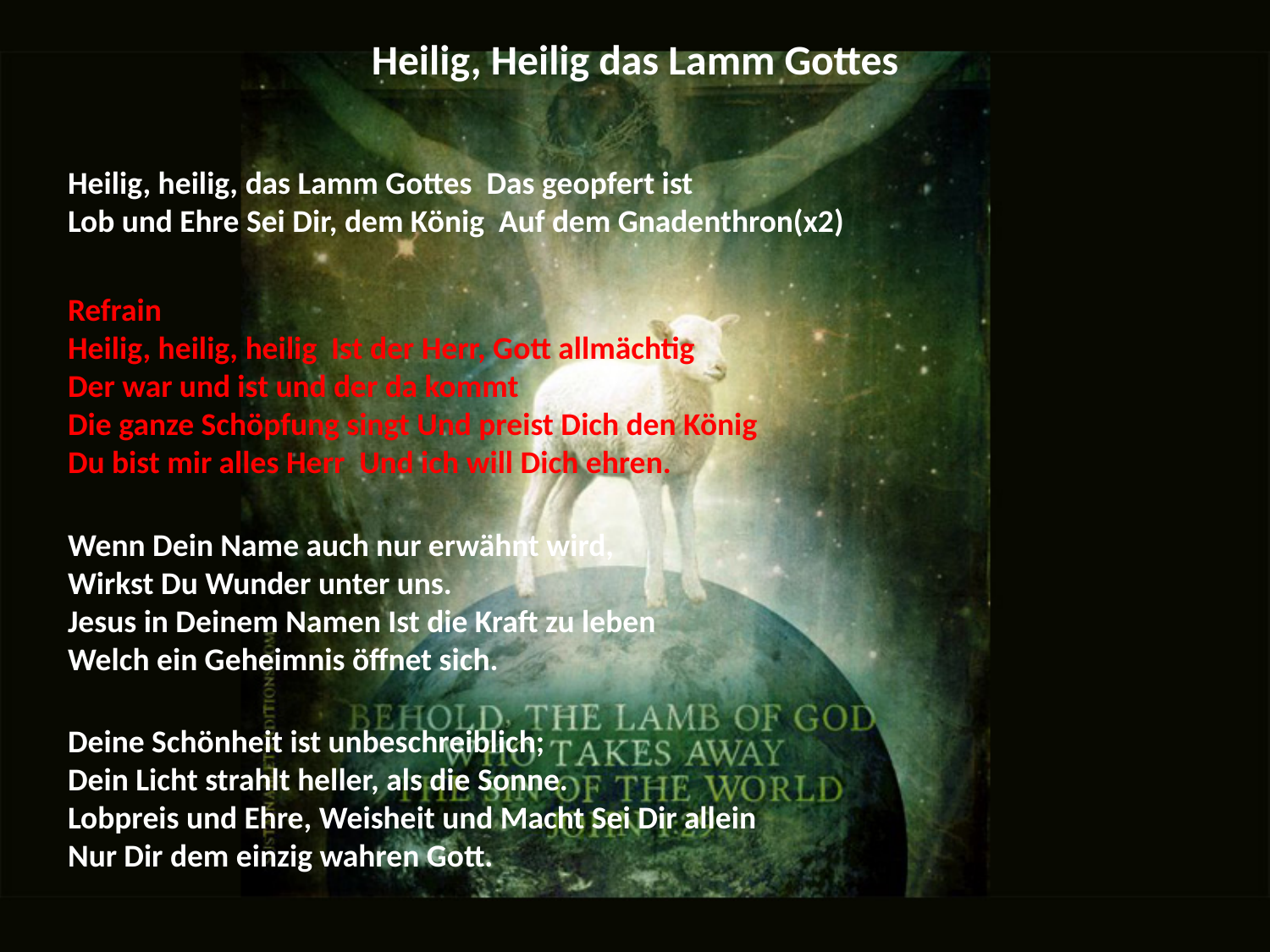

# Heilig, Heilig das Lamm Gottes
Heilig, heilig, das Lamm Gottes  Das geopfert ist
Lob und Ehre Sei Dir, dem König  Auf dem Gnadenthron(x2)

Refrain
Heilig, heilig, heilig  Ist der Herr, Gott allmächtig
Der war und ist und der da kommt
Die ganze Schöpfung singt Und preist Dich den König
Du bist mir alles Herr  Und ich will Dich ehren.
Wenn Dein Name auch nur erwähnt wird,
Wirkst Du Wunder unter uns.
Jesus in Deinem Namen Ist die Kraft zu leben
Welch ein Geheimnis öffnet sich.
Deine Schönheit ist unbeschreiblich;
Dein Licht strahlt heller, als die Sonne.
Lobpreis und Ehre, Weisheit und Macht Sei Dir allein
Nur Dir dem einzig wahren Gott.